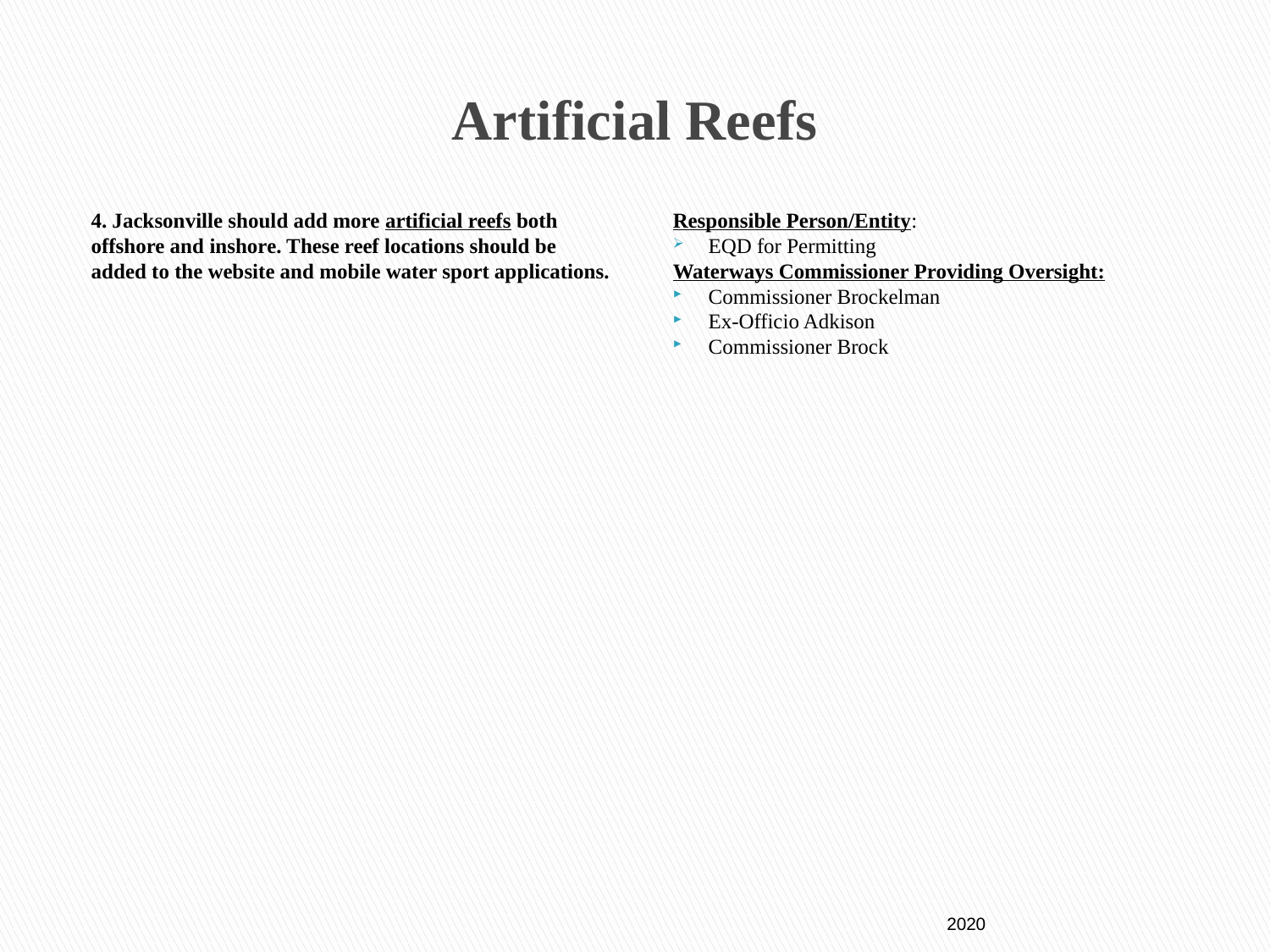

# Artificial Reefs
4. Jacksonville should add more artificial reefs both offshore and inshore. These reef locations should be added to the website and mobile water sport applications.

Responsible Person/Entity:
EQD for Permitting
Waterways Commissioner Providing Oversight:
Commissioner Brockelman
Ex-Officio Adkison
Commissioner Brock

2020